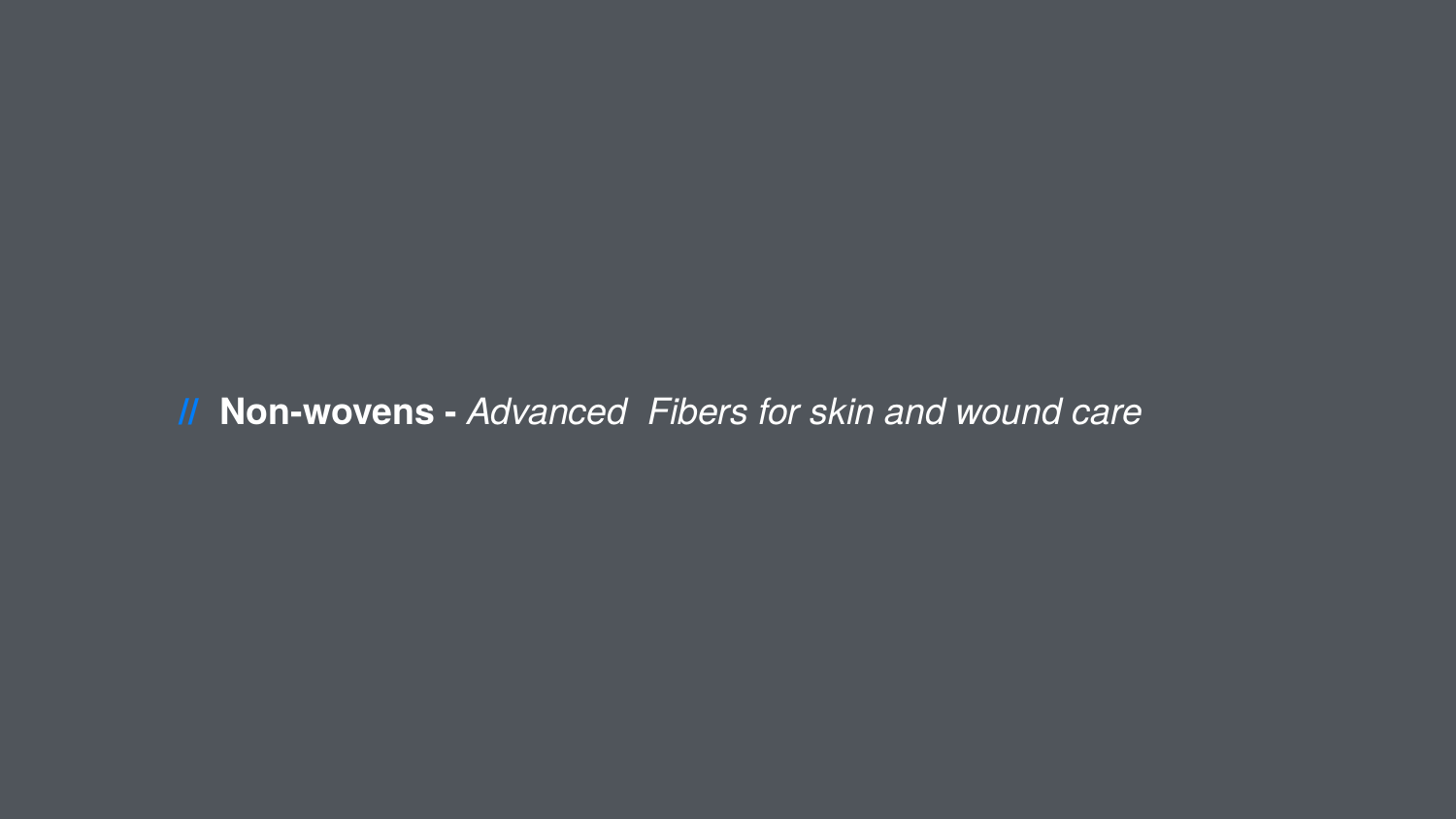

//  Non-wovens - Advanced  Fibers for skin and wound care